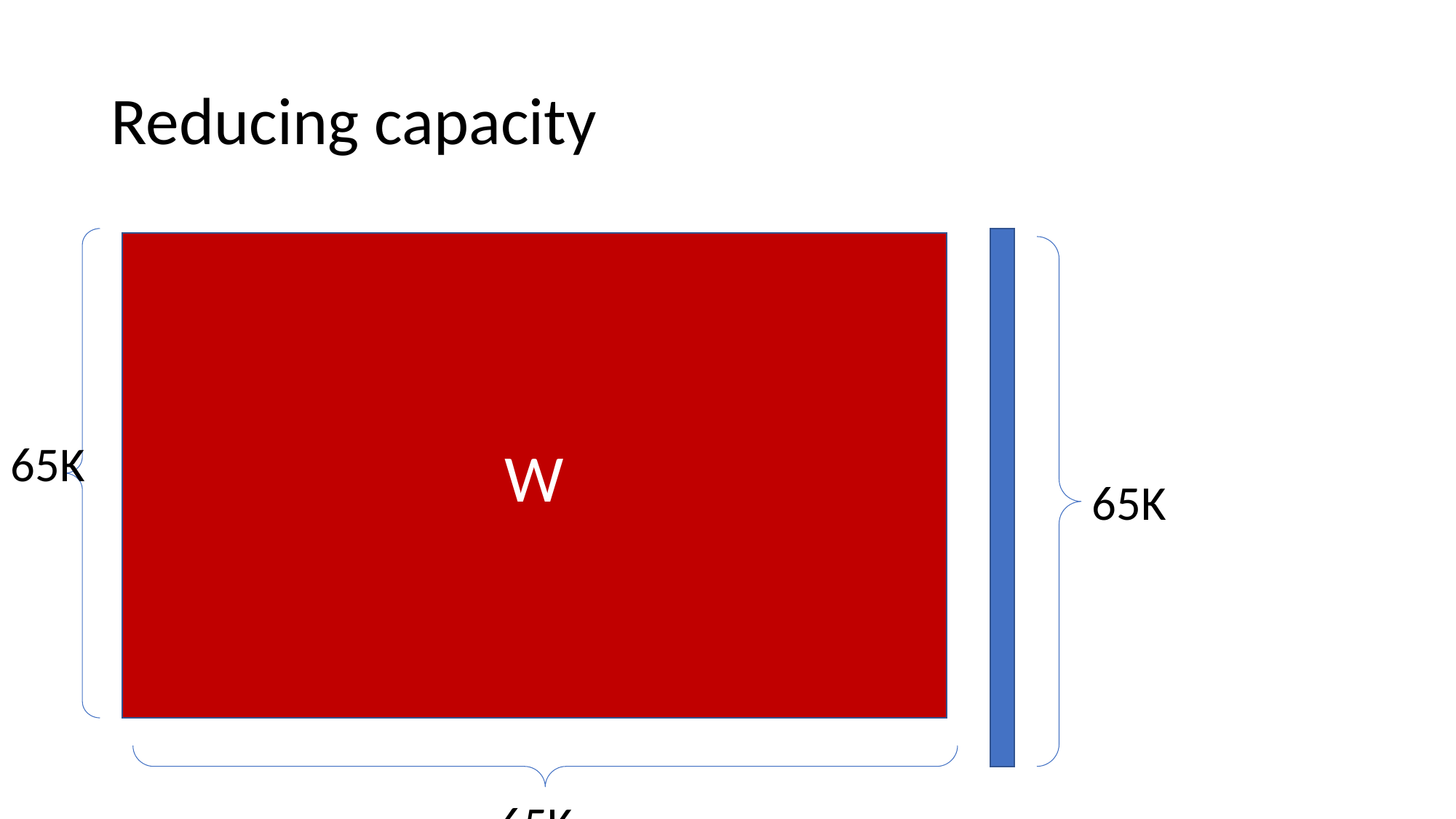

# Reducing capacity

W

65K
65K
65K